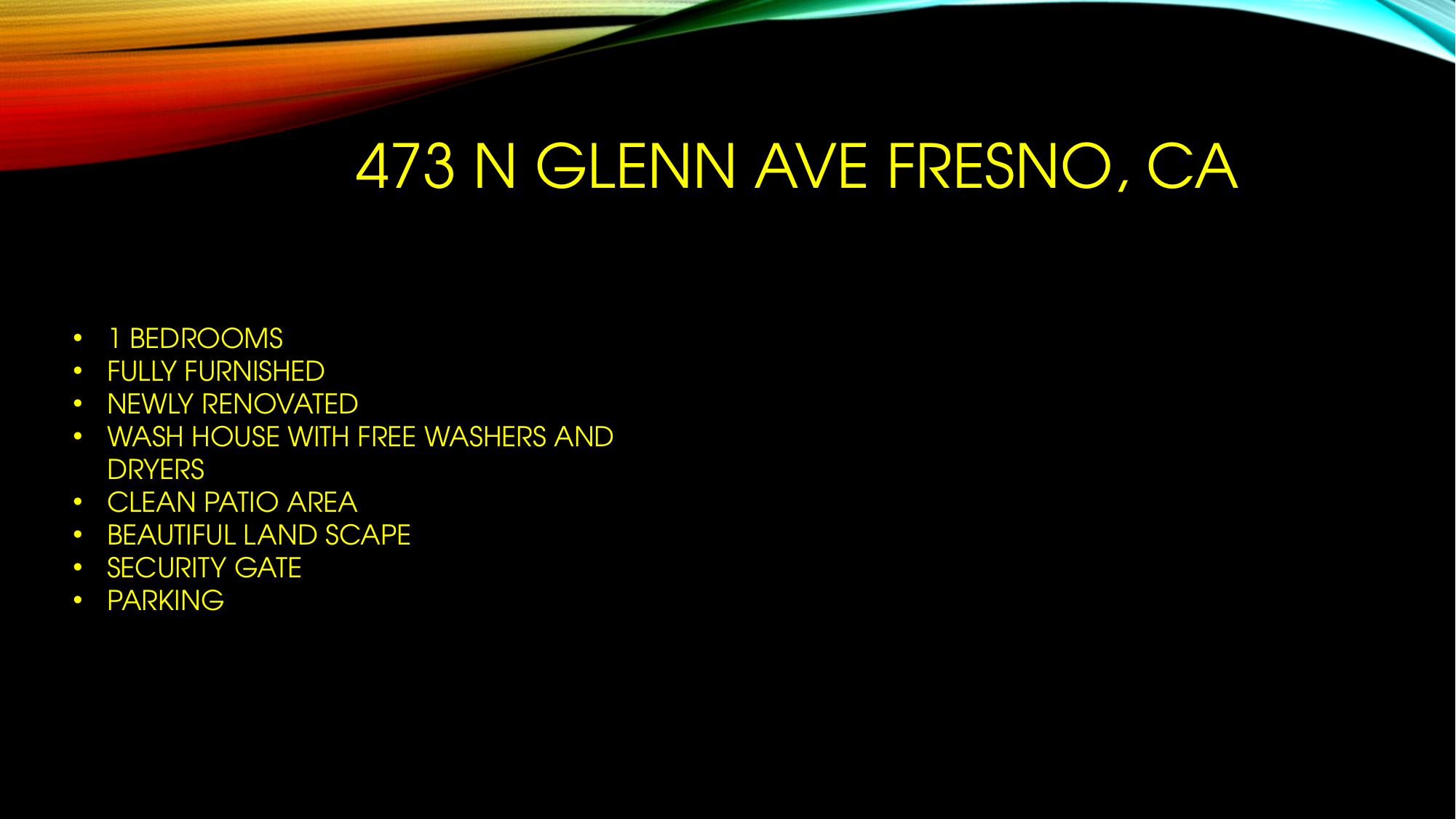

# 473 N Glenn Ave Fresno, CA
1 bedrooms
Fully furnished
Newly renovated
Wash house with free washers and dryers
Clean patio area
Beautiful land scape
Security gate
parking